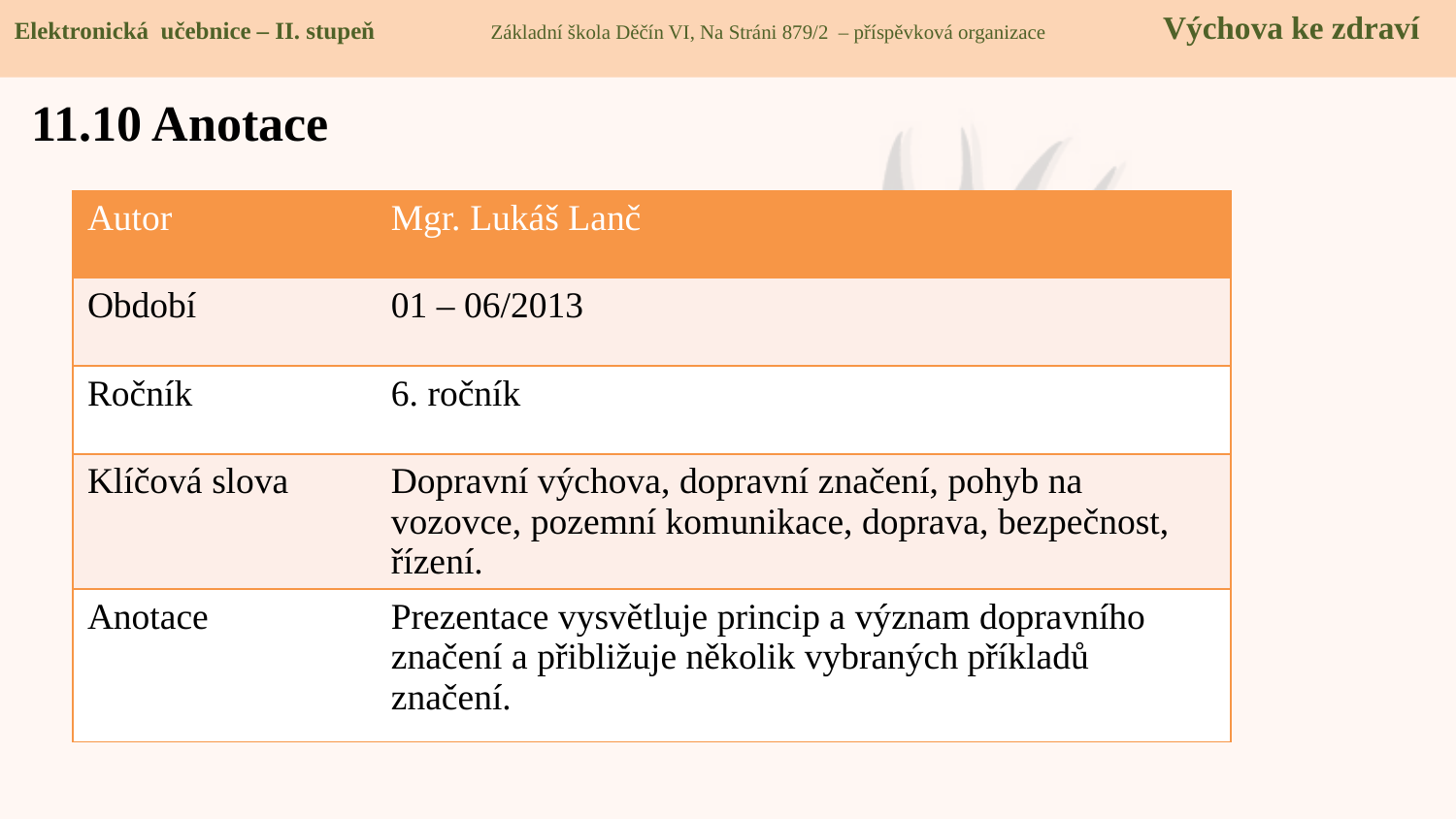

Elektronická  učebnice – II. stupeň                   Základní škola Děčín VI, Na Stráni 879/2  – příspěvková organizace                       Výchova ke zdraví

11.10 Anotace
| Autor | Mgr. Lukáš Lanč |
| --- | --- |
| Období | 01 – 06/2013 |
| Ročník | 6. ročník |
| Klíčová slova | Dopravní výchova, dopravní značení, pohyb na vozovce, pozemní komunikace, doprava, bezpečnost, řízení. |
| Anotace | Prezentace vysvětluje princip a význam dopravního značení a přibližuje několik vybraných příkladů značení. |